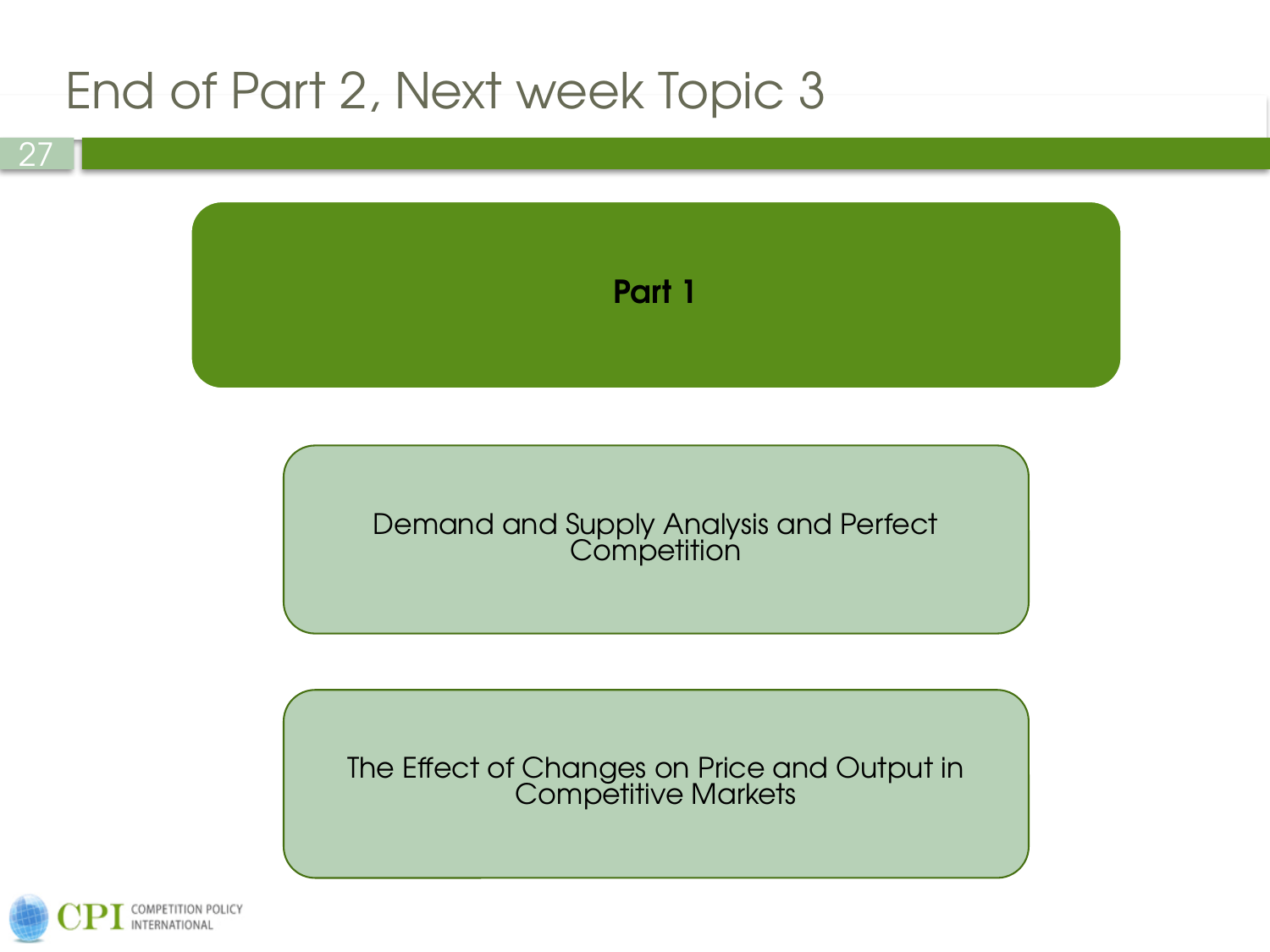

# End of Part 2, Next week Topic 3
Part 1
Demand and Supply Analysis and Perfect Competition
The Effect of Changes on Price and Output in Competitive Markets
Part 2